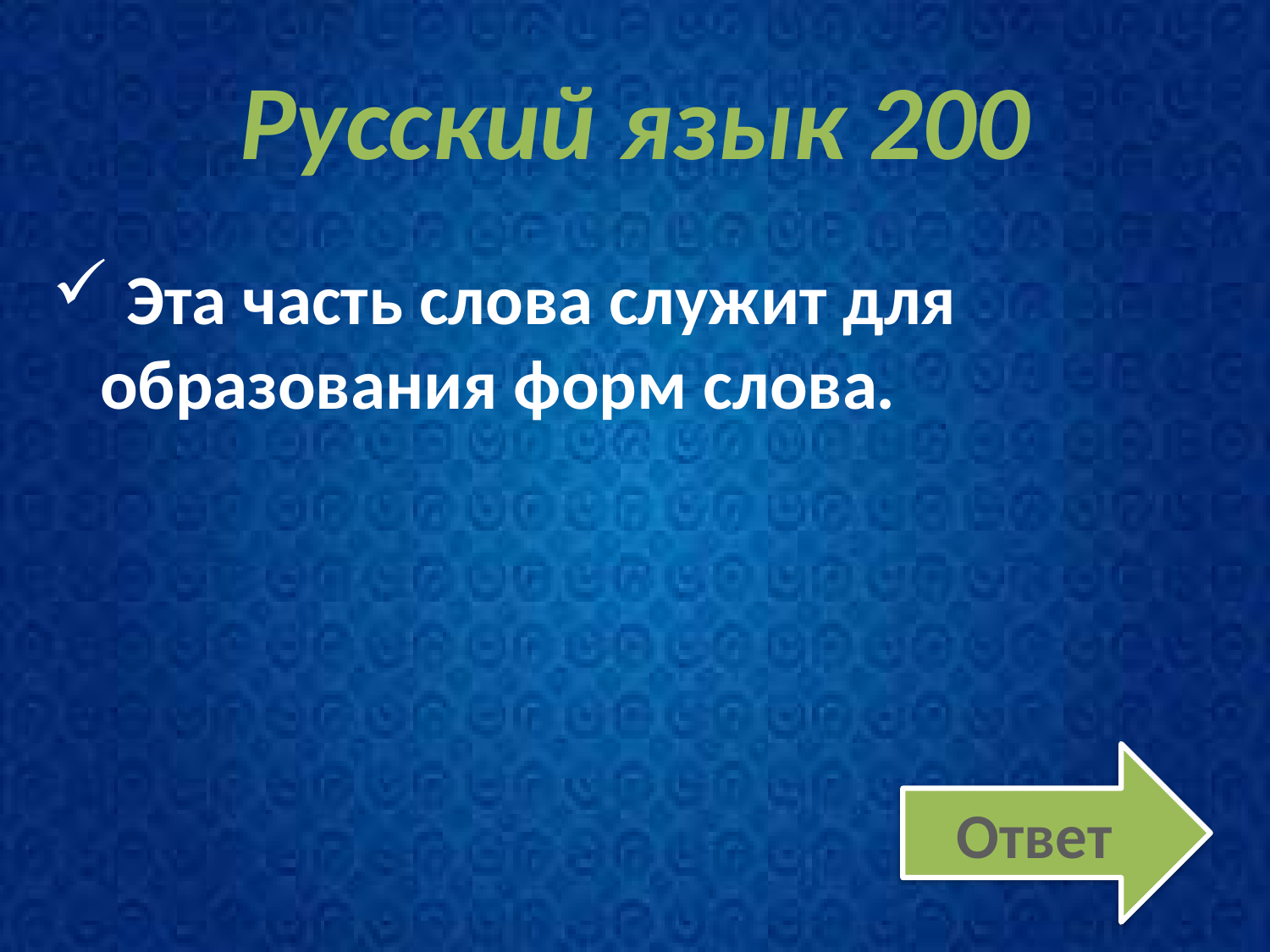

# Русский язык 200
 Эта часть слова служит для образования форм слова.
Ответ